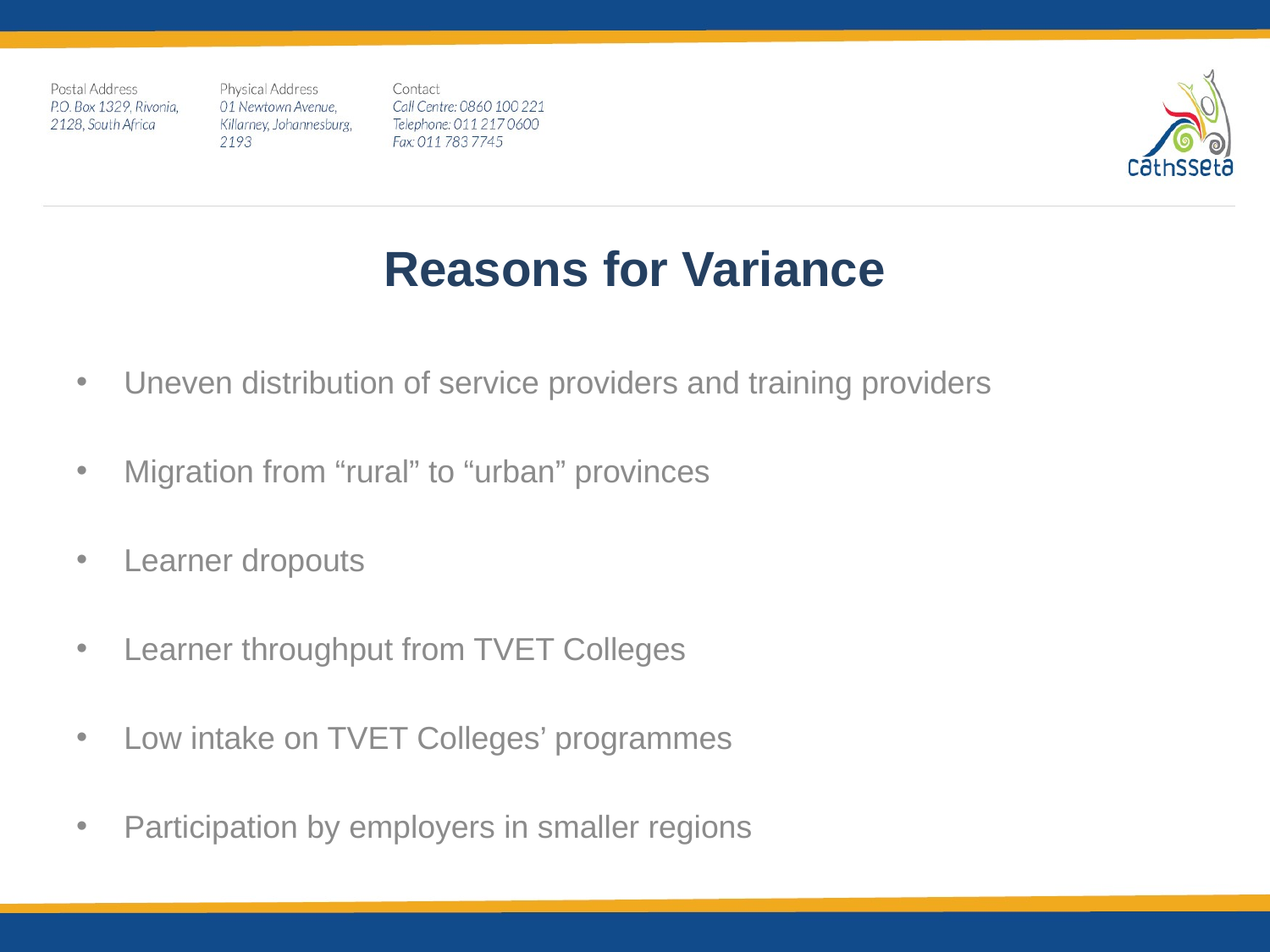

Reasons for Variance
Uneven distribution of service providers and training providers

Migration from “rural” to “urban” provinces

Learner dropouts

Learner throughput from TVET Colleges

Low intake on TVET Colleges’ programmes

Participation by employers in smaller regions